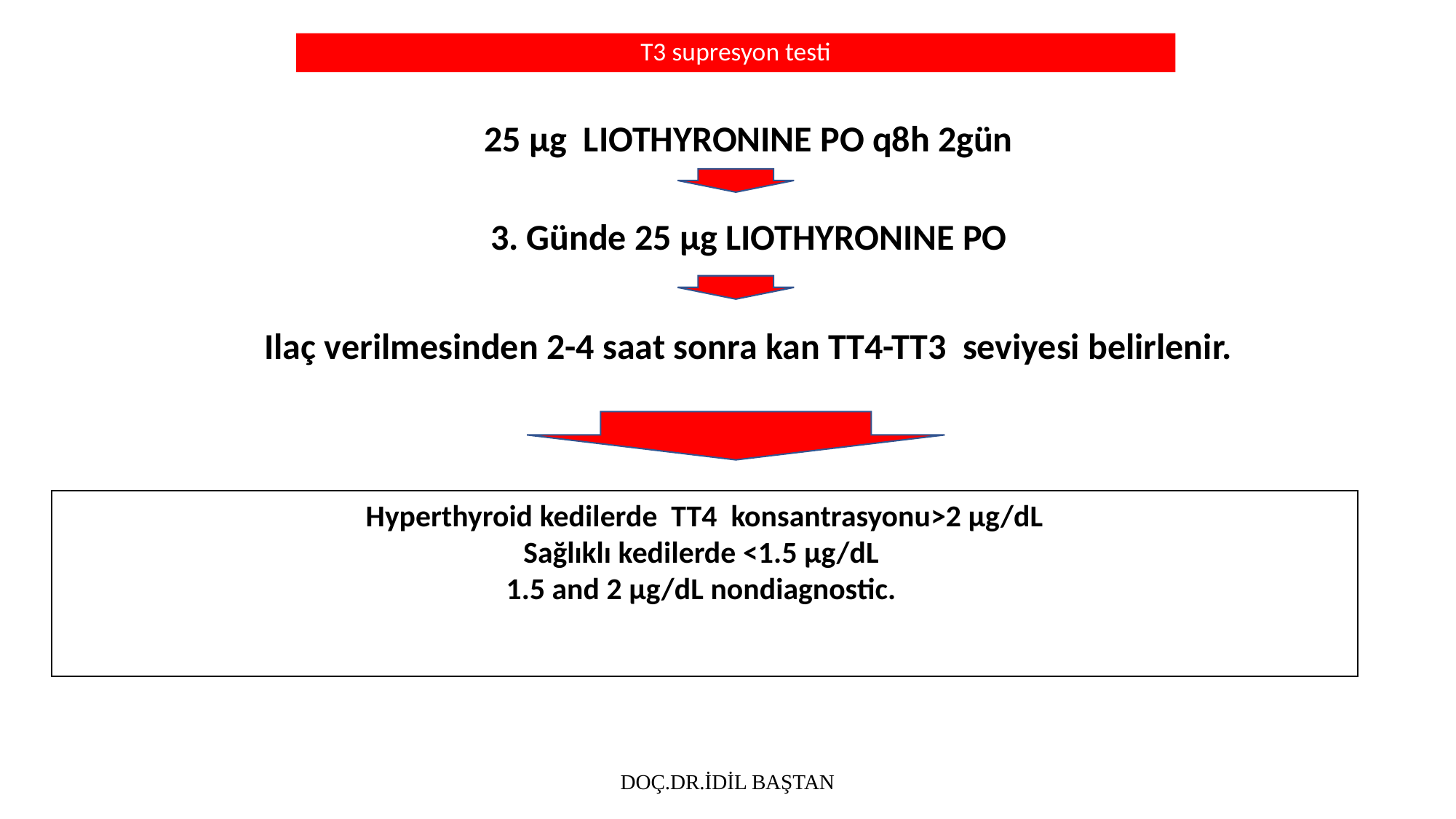

# T3 supresyon testi
25 μg  LIOTHYRONINE PO q8h 2gün
3. Günde 25 μg LIOTHYRONINE PO

Ilaç verilmesinden 2-4 saat sonra kan TT4-TT3  seviyesi belirlenir.

Hyperthyroid kedilerde  TT4  konsantrasyonu>2 μg/dL
Sağlıklı kedilerde <1.5 μg/dL
1.5 and 2 μg/dL nondiagnostic.

DOÇ.DR.İDİL BAŞTAN